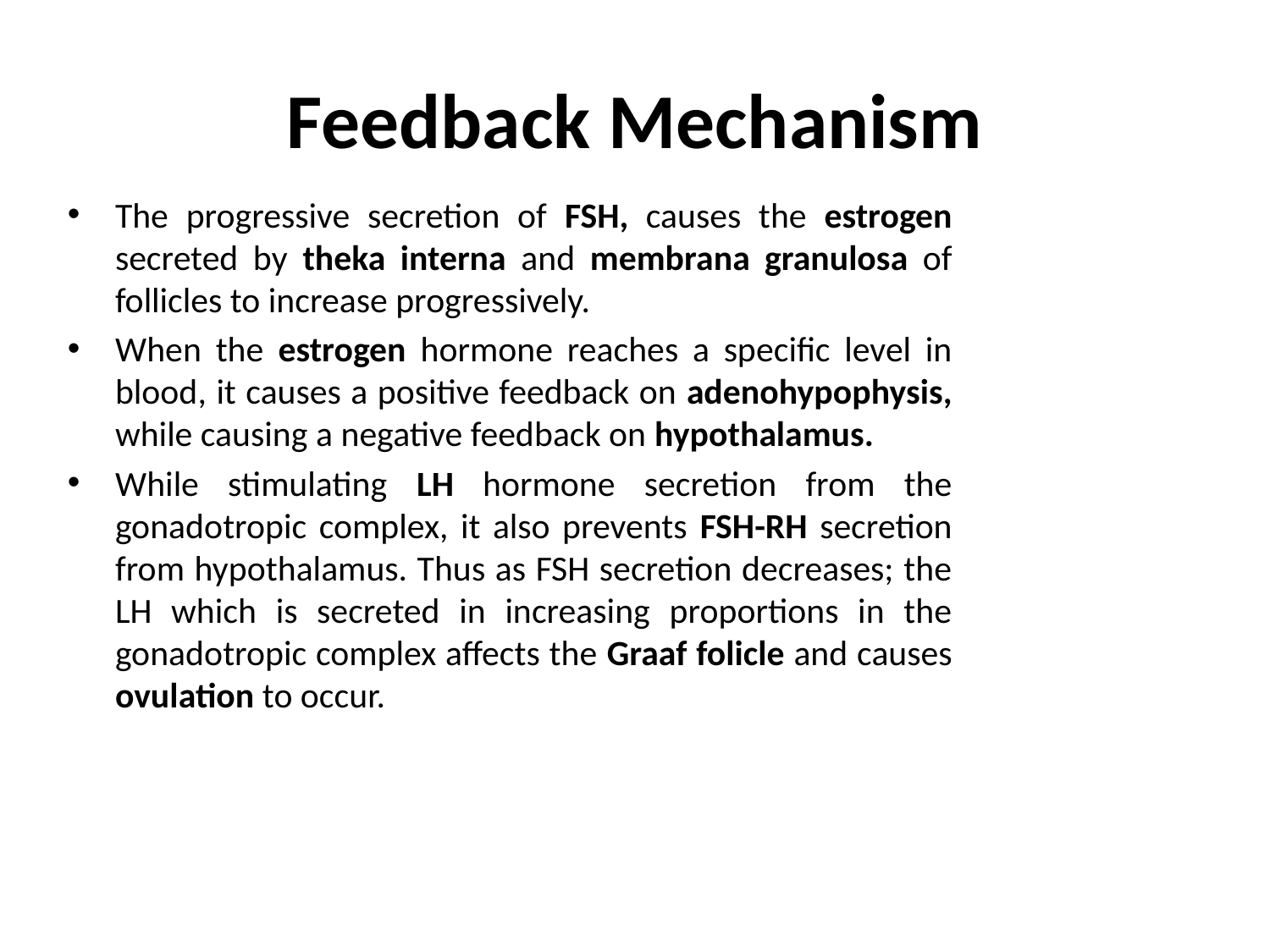

# Feedback Mechanism
The progressive secretion of FSH, causes the estrogen secreted by theka interna and membrana granulosa of follicles to increase progressively.
When the estrogen hormone reaches a specific level in blood, it causes a positive feedback on adenohypophysis, while causing a negative feedback on hypothalamus.
While stimulating LH hormone secretion from the gonadotropic complex, it also prevents FSH-RH secretion from hypothalamus. Thus as FSH secretion decreases; the LH which is secreted in increasing proportions in the gonadotropic complex affects the Graaf folicle and causes ovulation to occur.